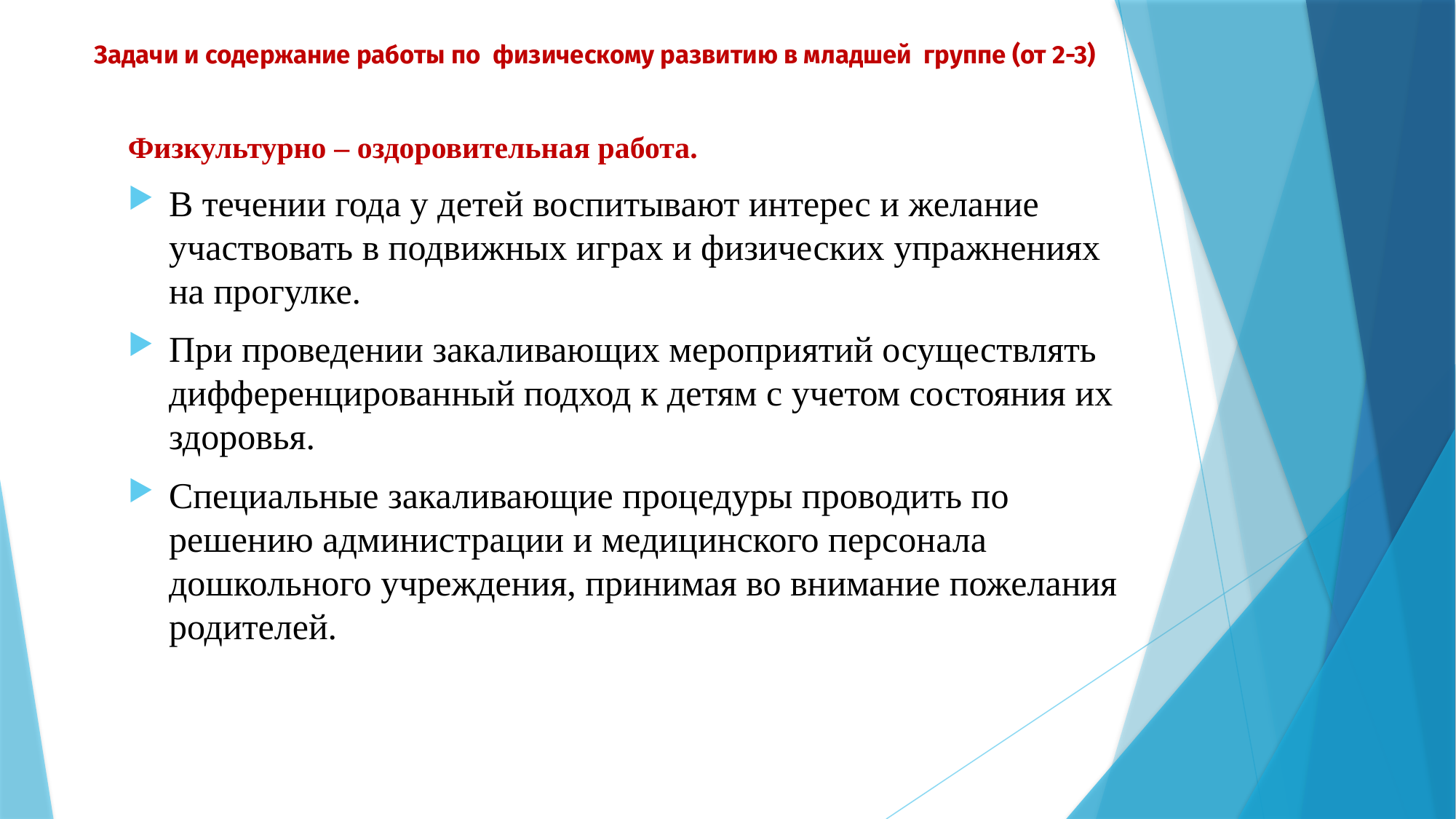

# Задачи и содержание работы по  физическому развитию в младшей  группе (от 2-3)
Физкультурно – оздоровительная работа.
В течении года у детей воспитывают интерес и желание участвовать в подвижных играх и физических упражнениях на прогулке.
При проведении закаливающих мероприятий осуществлять дифференцированный подход к детям с учетом состояния их здоровья.
Специальные закаливающие процедуры проводить по решению администрации и медицинского персонала дошкольного учреждения, принимая во внимание пожелания родителей.